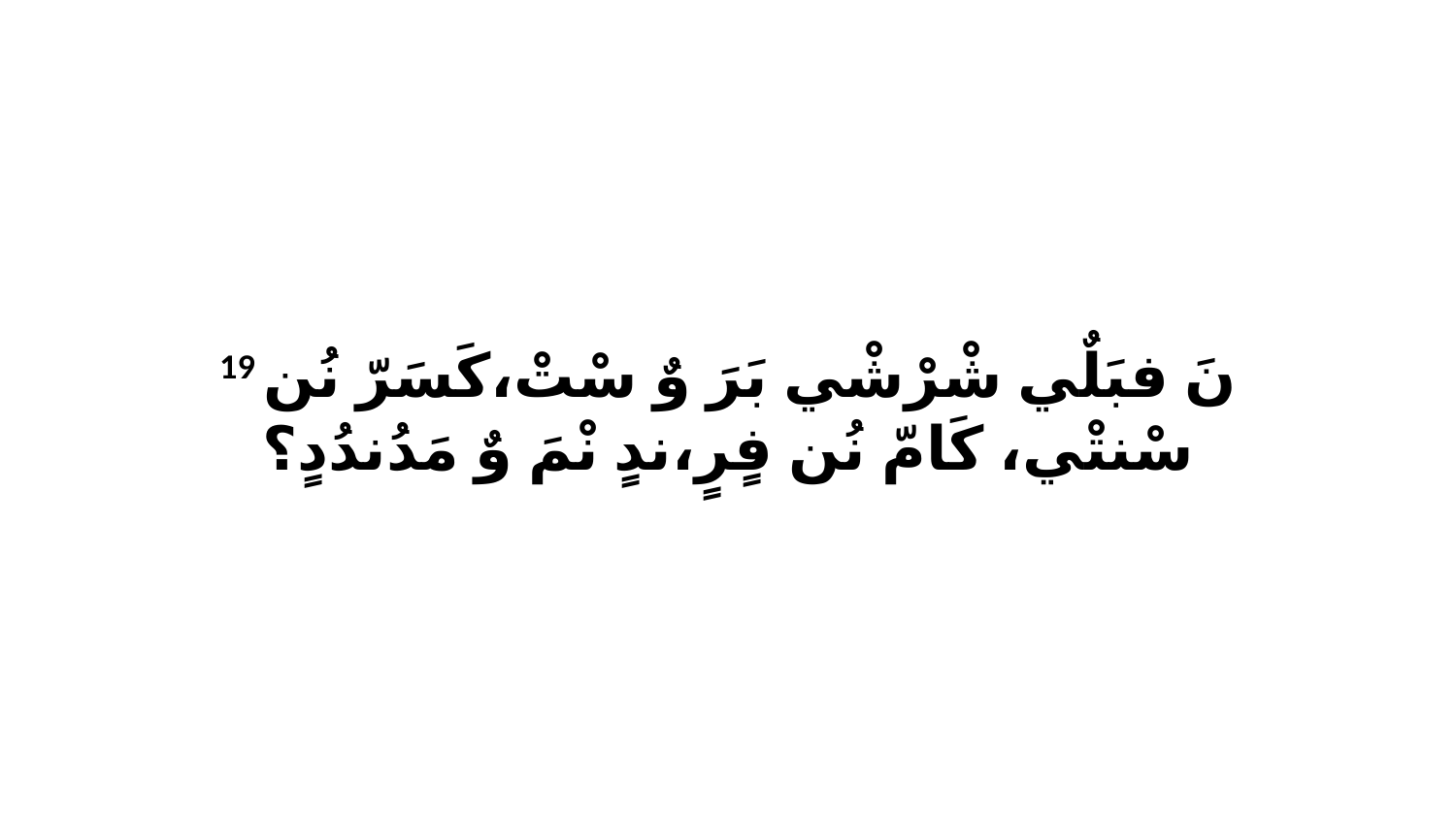

19 نَ فبَلٌي شْرْشْي بَرَ وٌ سْتْ،كَسَرّ نُن سْنتْي، كَامّ نُن فٍرٍ،ندٍ نْمَ وٌ مَدُندُدٍ؟